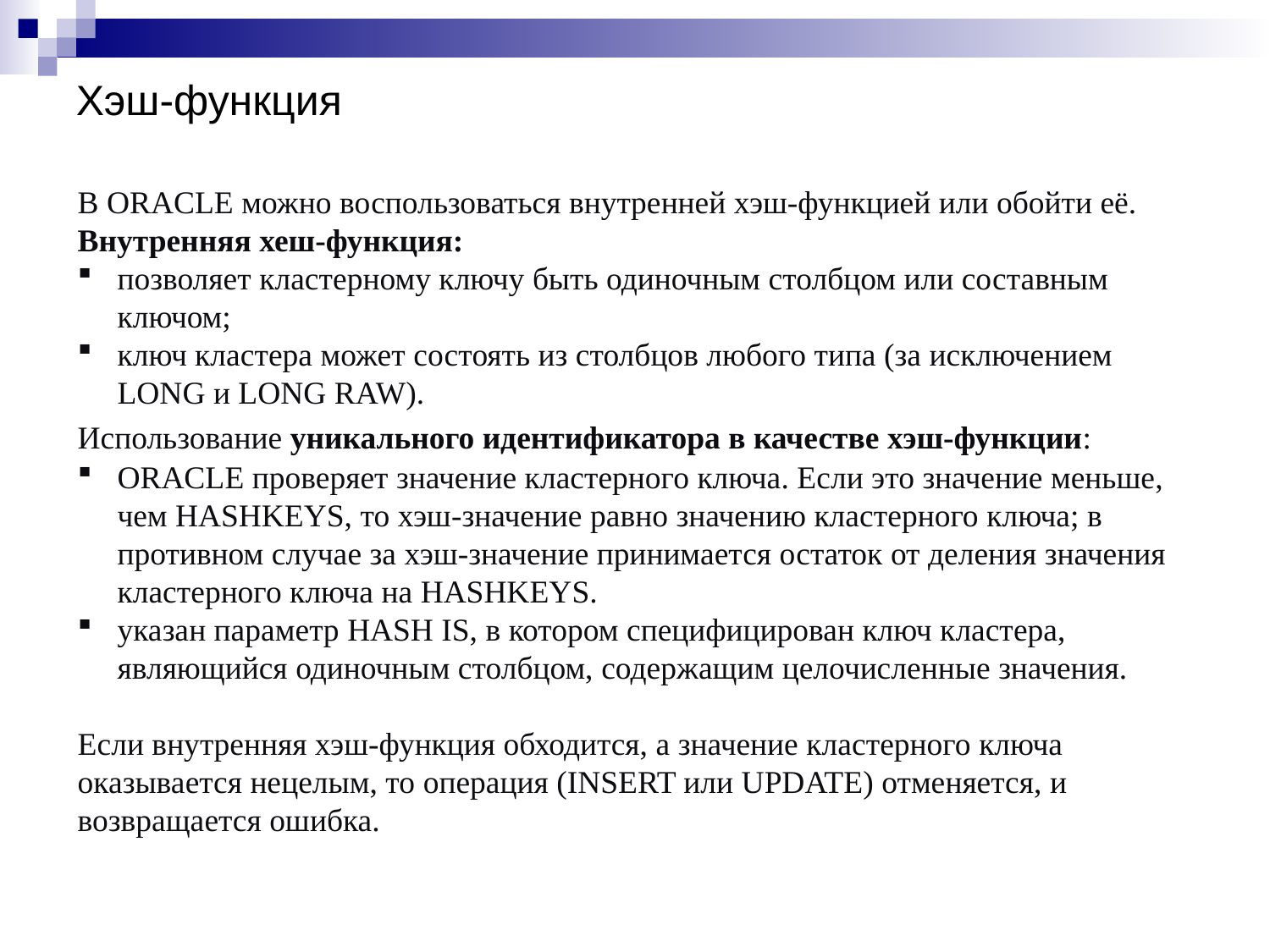

# Хэш-функция
В ORACLE можно воспользоваться внутренней хэш-функцией или обойти её.
Внутренняя хеш-функция:
позволяет кластерному ключу быть одиночным столбцом или составным ключом;
ключ кластера может состоять из столбцов любого типа (за исключением LONG и LONG RAW).
Использование уникального идентификатора в качестве хэш-функции:
ORACLE проверяет значение кластерного ключа. Если это значение меньше, чем HASHKEYS, то хэш-значение равно значению кластерного ключа; в противном случае за хэш-значение принимается остаток от деления значения кластерного ключа на HASHKEYS.
указан параметр HASH IS, в котором специфицирован ключ кластера, являющийся одиночным столбцом, содержащим целочисленные значения.

Если внутренняя хэш-функция обходится, а значение кластерного ключа оказывается нецелым, то операция (INSERT или UPDATE) отменяется, и возвращается ошибка.